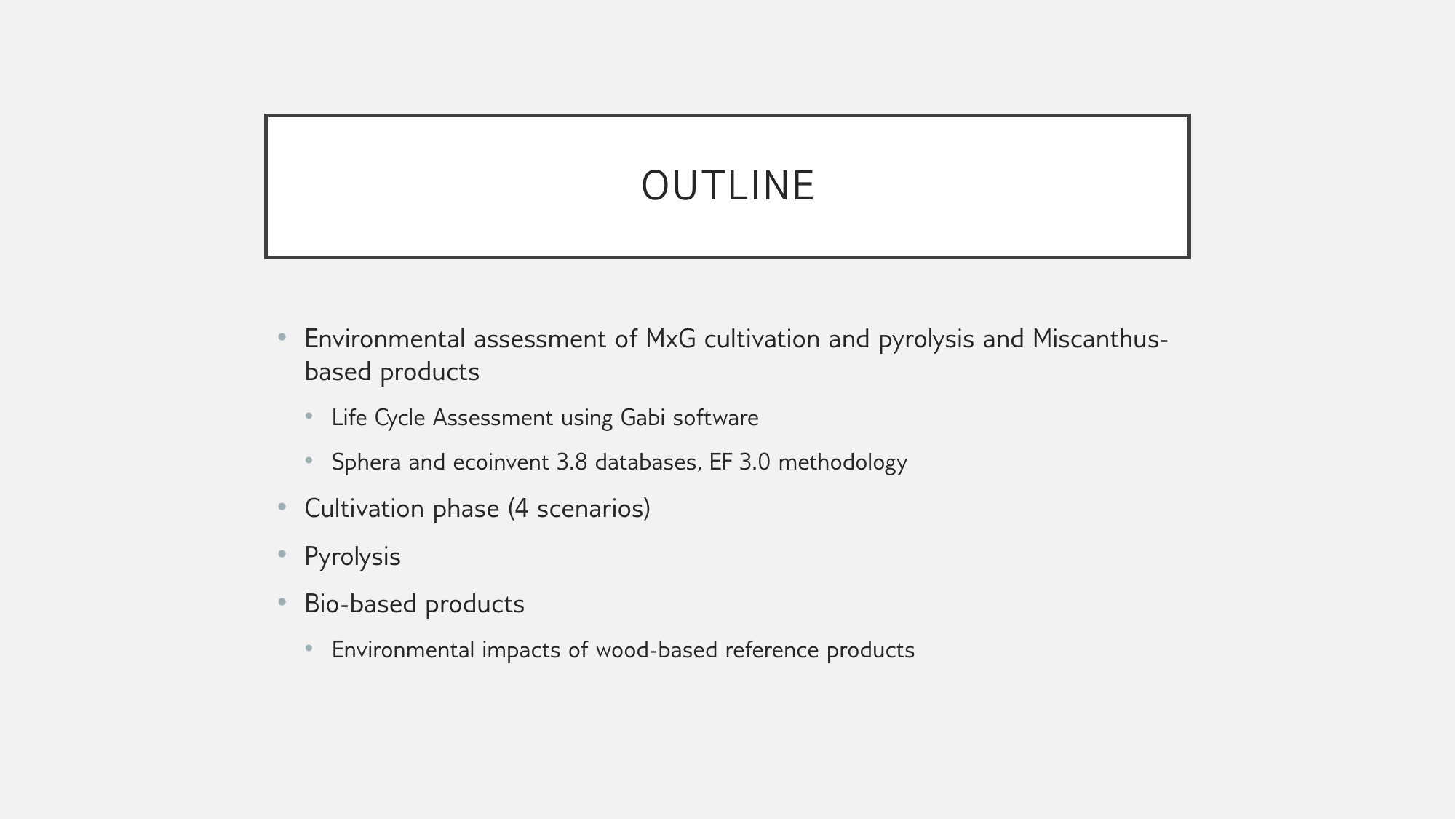

# OUTLINE
Environmental assessment of MxG cultivation and pyrolysis and Miscanthus-based products
Life Cycle Assessment using Gabi software
Sphera and ecoinvent 3.8 databases, EF 3.0 methodology
Cultivation phase (4 scenarios)
Pyrolysis
Bio-based products
Environmental impacts of wood-based reference products